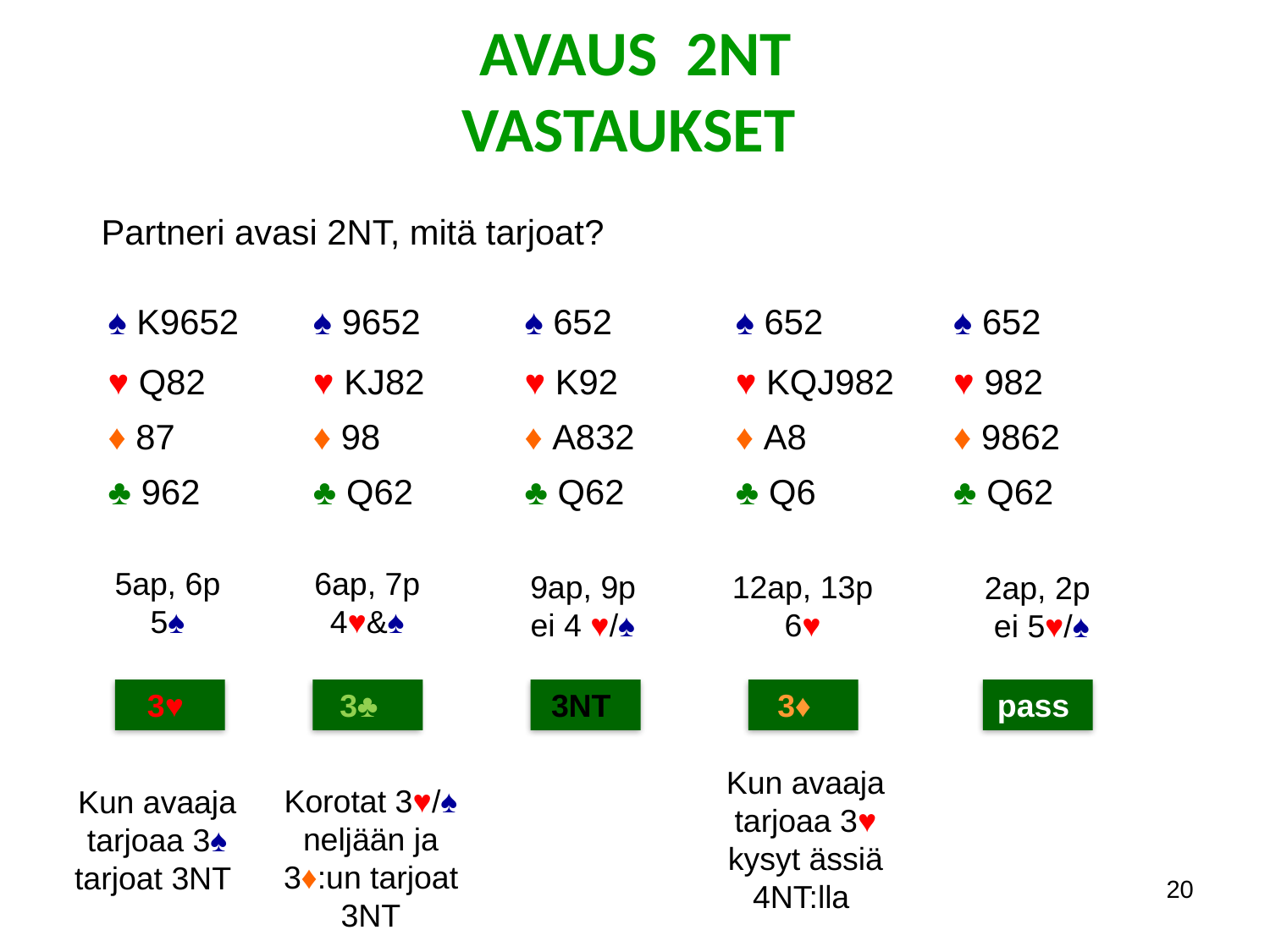

AVAUS  2NT
VASTAUKSET
Partneri avasi 2NT, mitä tarjoat?
| ♠ K9652 | ♠ 9652 | ♠ 652 | ♠ 652 | ♠ 652 |
| --- | --- | --- | --- | --- |
| ♥ Q82 | ♥ KJ82 | ♥ K92 | ♥ KQJ982 | ♥ 982 |
| ♦ 87 | ♦ 98 | ♦ A832 | ♦ A8 | ♦ 9862 |
| ♣ 962 | ♣ Q62 | ♣ Q62 | ♣ Q6 | ♣ Q62 |
6ap, 7p
4♥&♠
5ap, 6p
5♠
9ap, 9p
ei 4 ♥/♠
12ap, 13p
6♥
2ap, 2p
 ei 5♥/♠
3♥
3♣
3NT
3♦
pass
Kun avaaja tarjoaa 3♥ kysyt ässiä 4NT:lla
Korotat 3♥/♠ neljään ja 3♦:un tarjoat 3NT
Kun avaaja tarjoaa 3♠ tarjoat 3NT
20